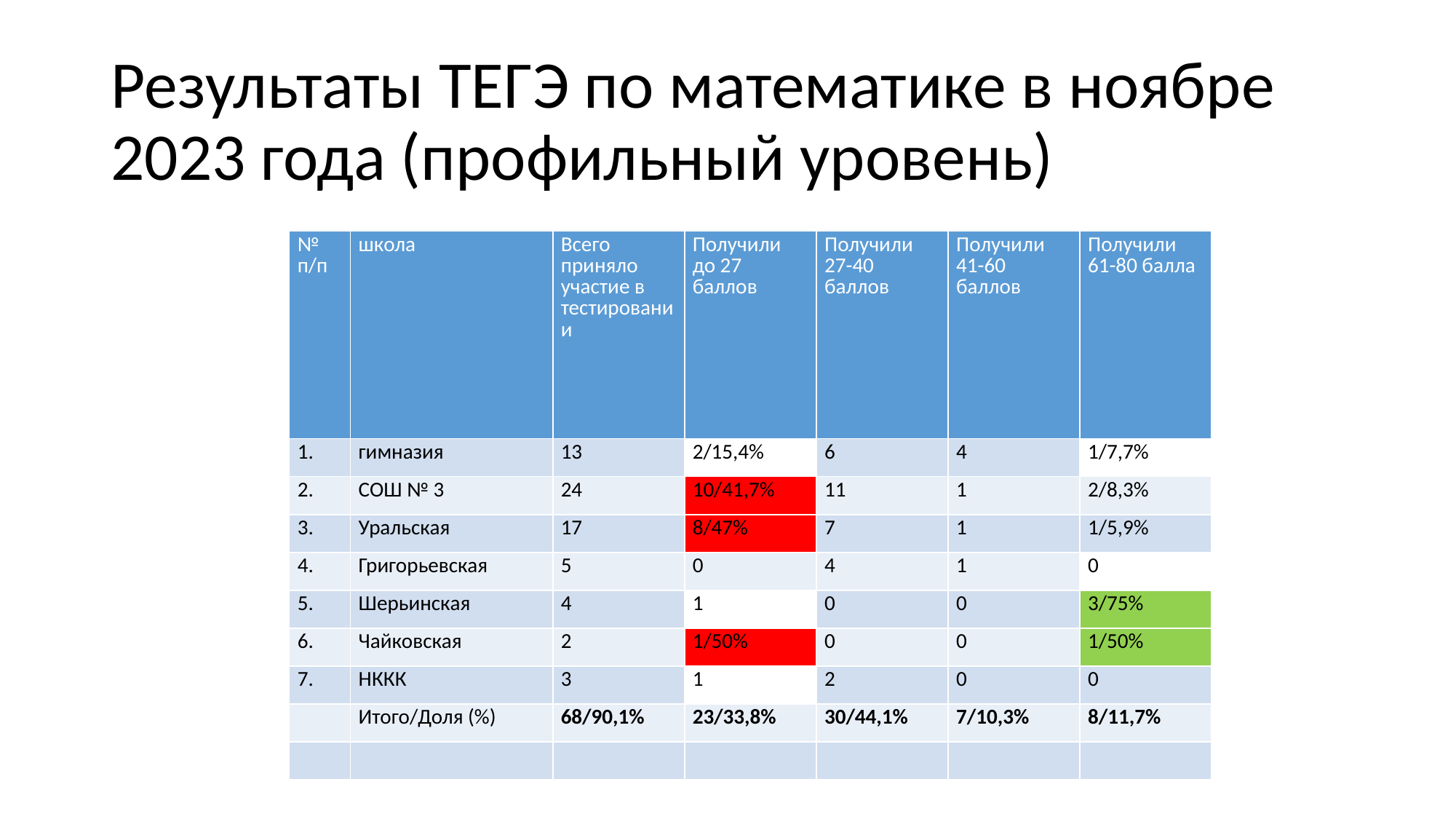

# Результаты ТЕГЭ по математике в ноябре 2023 года (профильный уровень)
| № п/п | школа | Всего приняло участие в тестировании | Получили до 27 баллов | Получили 27-40 баллов | Получили 41-60 баллов | Получили 61-80 балла |
| --- | --- | --- | --- | --- | --- | --- |
| 1. | гимназия | 13 | 2/15,4% | 6 | 4 | 1/7,7% |
| 2. | СОШ № 3 | 24 | 10/41,7% | 11 | 1 | 2/8,3% |
| 3. | Уральская | 17 | 8/47% | 7 | 1 | 1/5,9% |
| 4. | Григорьевская | 5 | 0 | 4 | 1 | 0 |
| 5. | Шерьинская | 4 | 1 | 0 | 0 | 3/75% |
| 6. | Чайковская | 2 | 1/50% | 0 | 0 | 1/50% |
| 7. | НККК | 3 | 1 | 2 | 0 | 0 |
|  | Итого/Доля (%) | 68/90,1% | 23/33,8% | 30/44,1% | 7/10,3% | 8/11,7% |
|  |  |  |  |  |  |  |